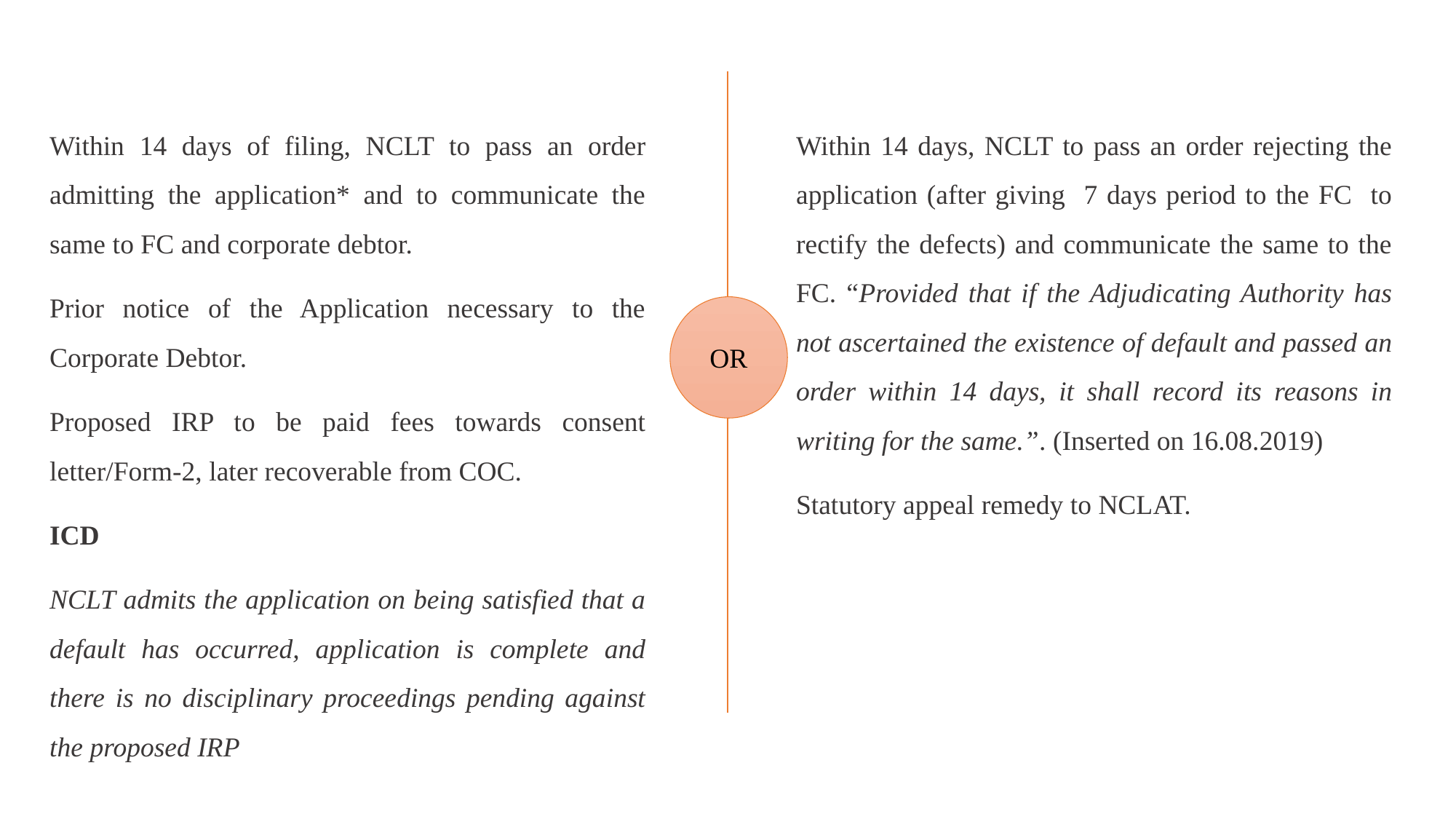

Within 14 days of filing, NCLT to pass an order admitting the application* and to communicate the same to FC and corporate debtor.
Prior notice of the Application necessary to the Corporate Debtor.
Proposed IRP to be paid fees towards consent letter/Form-2, later recoverable from COC.
ICD
NCLT admits the application on being satisfied that a default has occurred, application is complete and there is no disciplinary proceedings pending against the proposed IRP

Within 14 days, NCLT to pass an order rejecting the application (after giving  7 days period to the FC  to rectify the defects) and communicate the same to the FC. “Provided that if the Adjudicating Authority has not ascertained the existence of default and passed an order within 14 days, it shall record its reasons in writing for the same.”. (Inserted on 16.08.2019)
Statutory appeal remedy to NCLAT.

OR